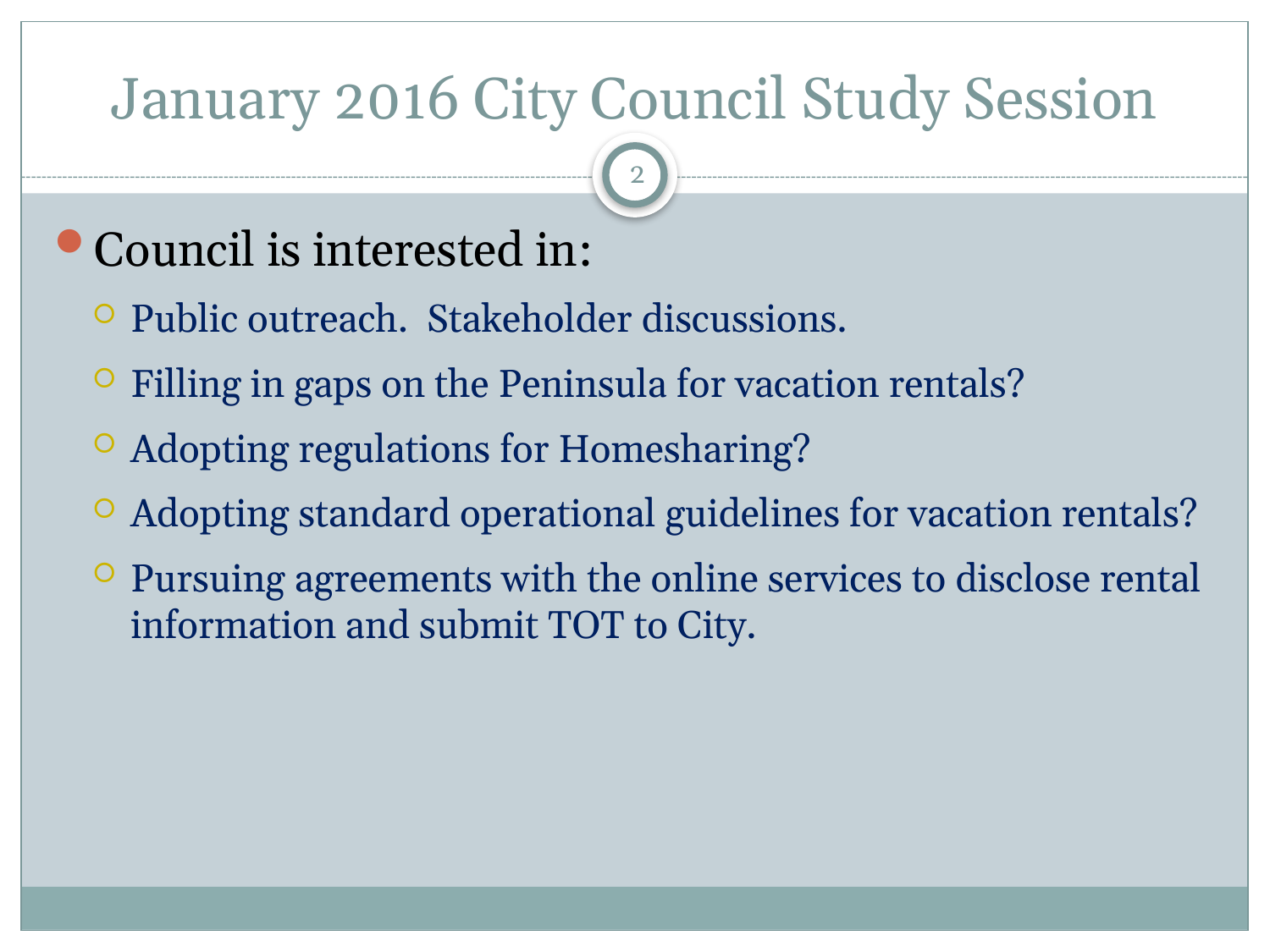

# January 2016 City Council Study Session
2
Council is interested in:
Public outreach.  Stakeholder discussions.
Filling in gaps on the Peninsula for vacation rentals?
Adopting regulations for Homesharing?
Adopting standard operational guidelines for vacation rentals?
Pursuing agreements with the online services to disclose rental information and submit TOT to City.